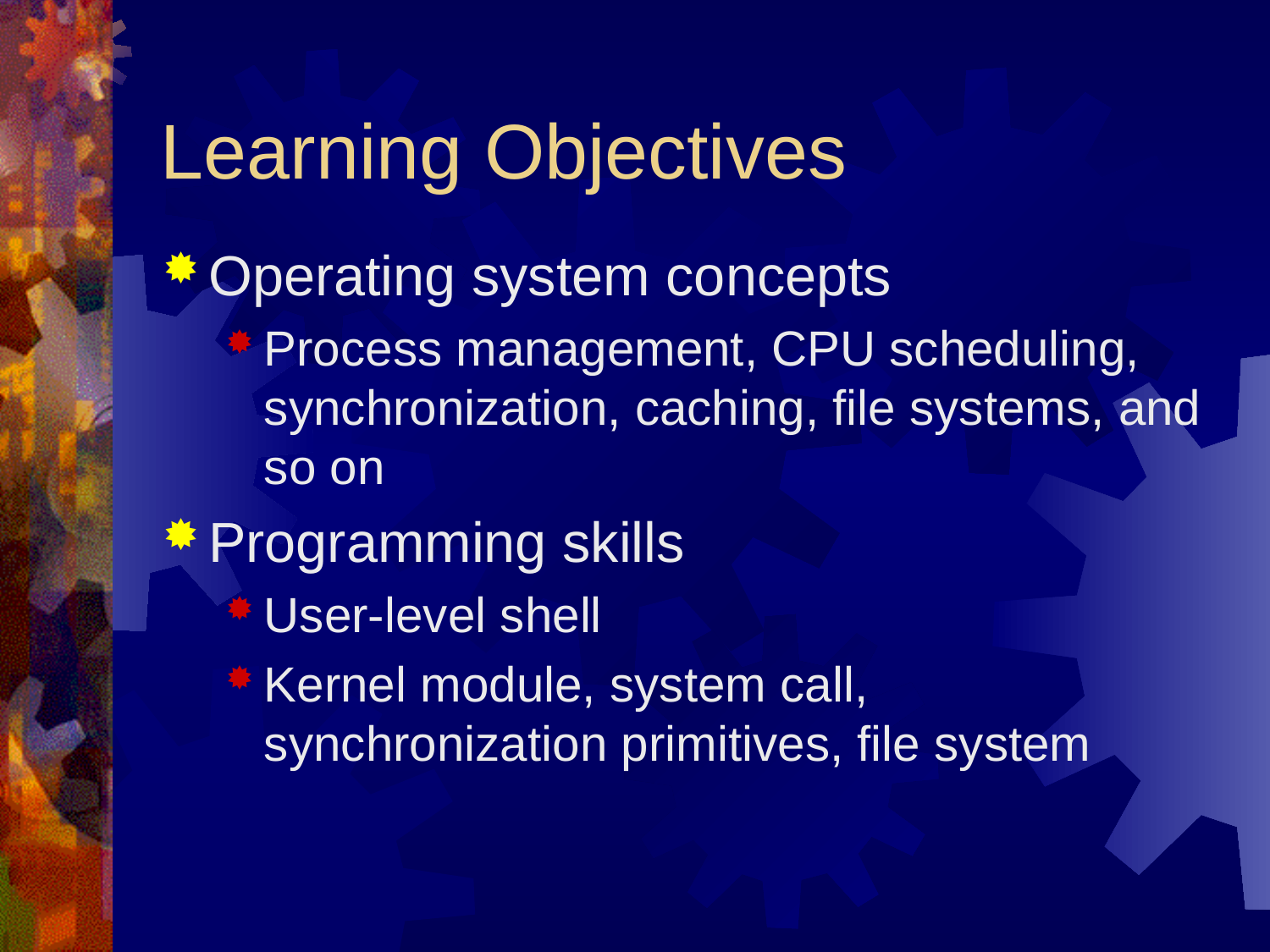

# Learning Objectives
Operating system concepts
Process management, CPU scheduling, synchronization, caching, file systems, and so on
Programming skills
User-level shell
Kernel module, system call, synchronization primitives, file system